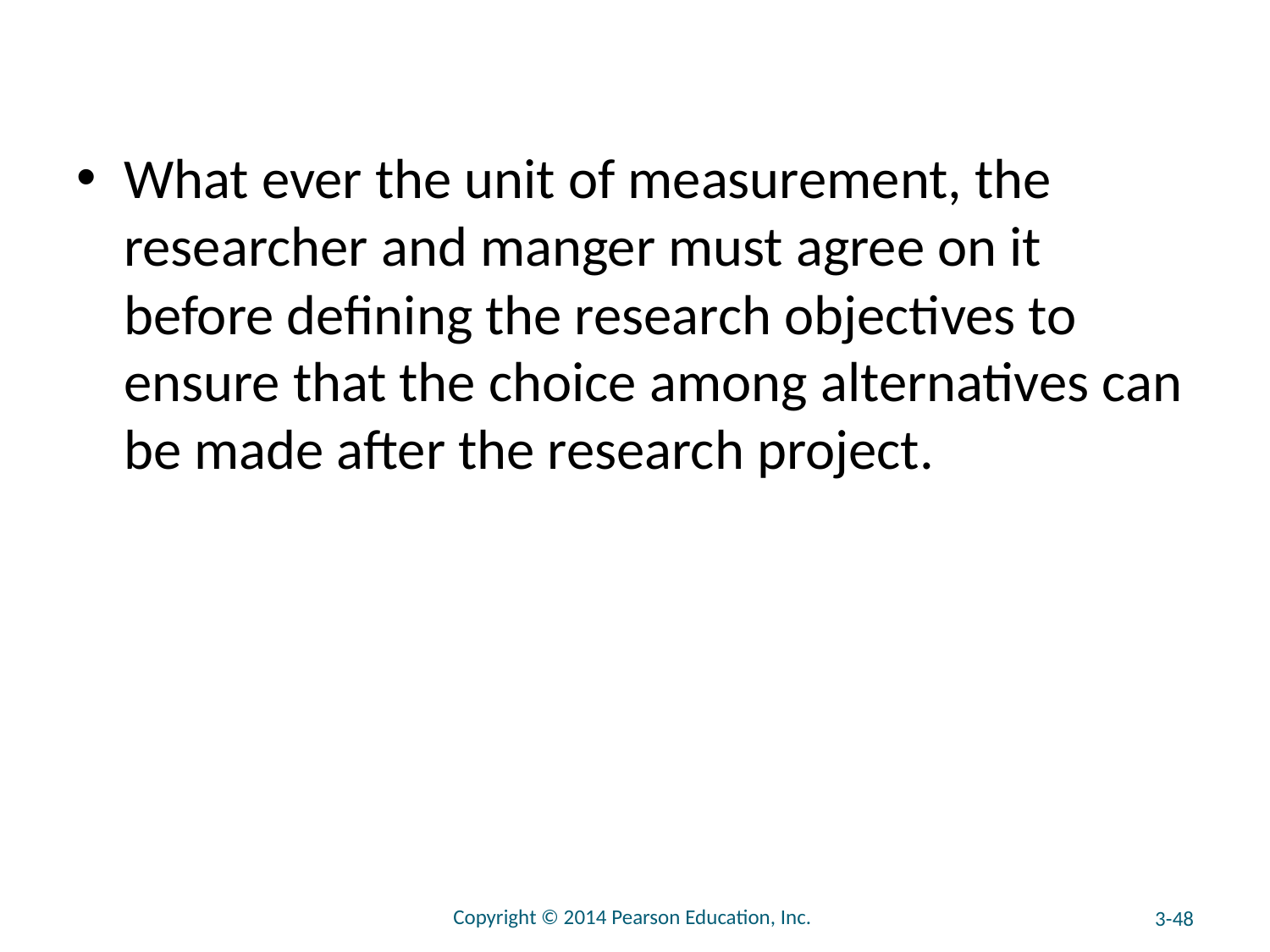

#
What ever the unit of measurement, the researcher and manger must agree on it before defining the research objectives to ensure that the choice among alternatives can be made after the research project.